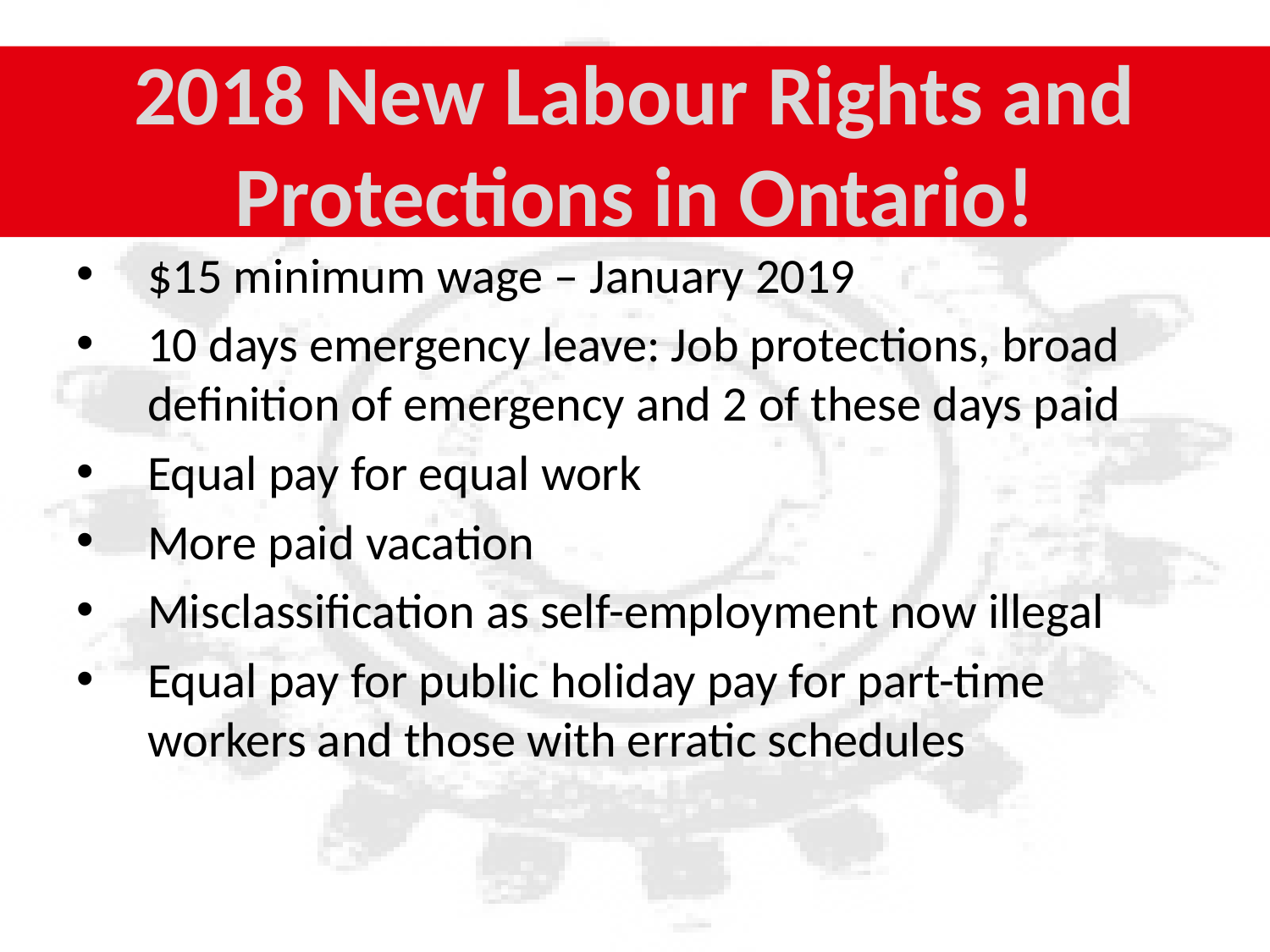

2018 New Labour Rights and Protections in Ontario!
$15 minimum wage – January 2019
10 days emergency leave: Job protections, broad definition of emergency and 2 of these days paid
Equal pay for equal work
More paid vacation
Misclassification as self-employment now illegal
Equal pay for public holiday pay for part-time workers and those with erratic schedules